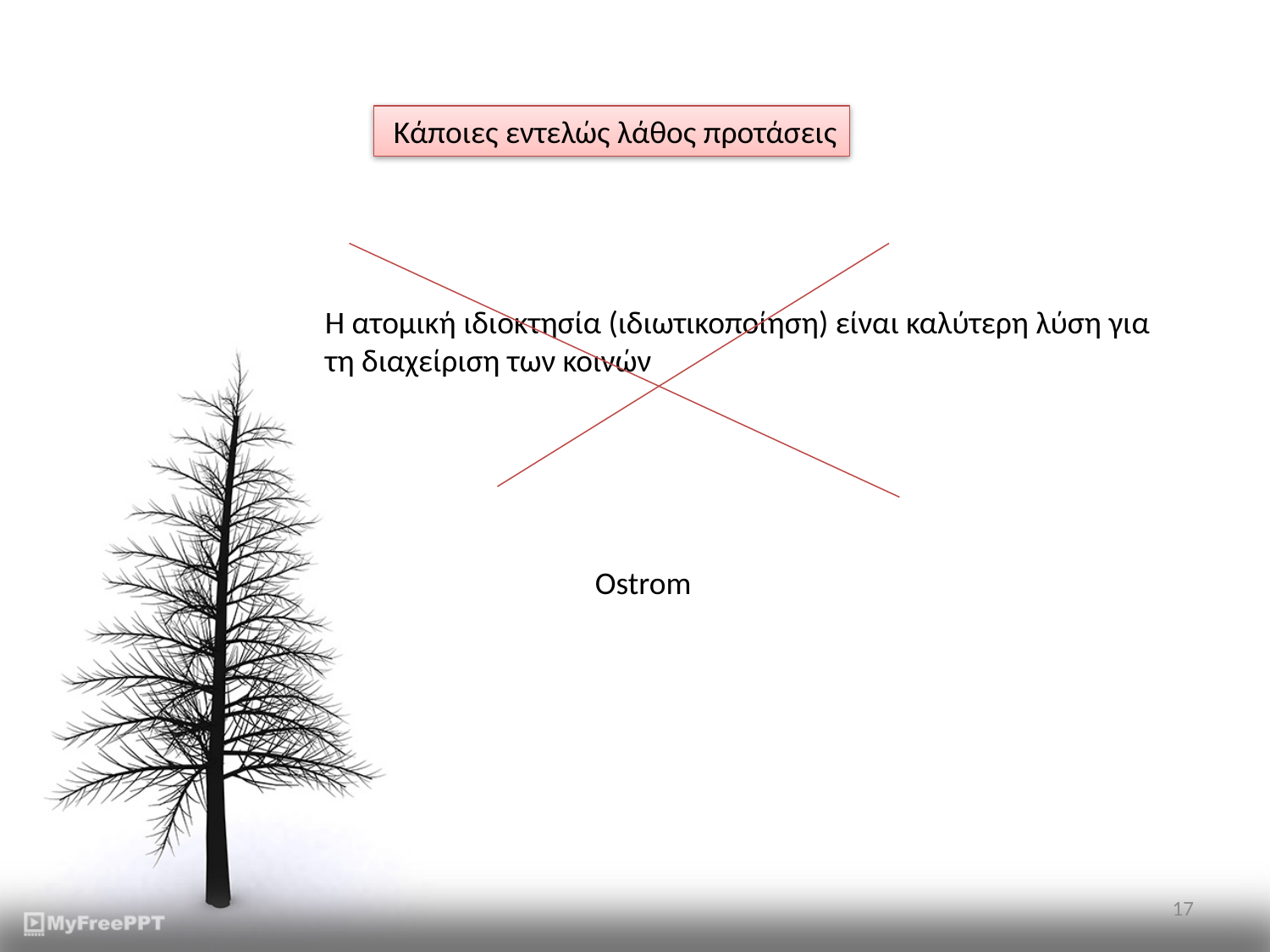

Κάποιες εντελώς λάθος προτάσεις
Η ατομική ιδιοκτησία (ιδιωτικοποίηση) είναι καλύτερη λύση για
τη διαχείριση των κοινών
Ostrom
17